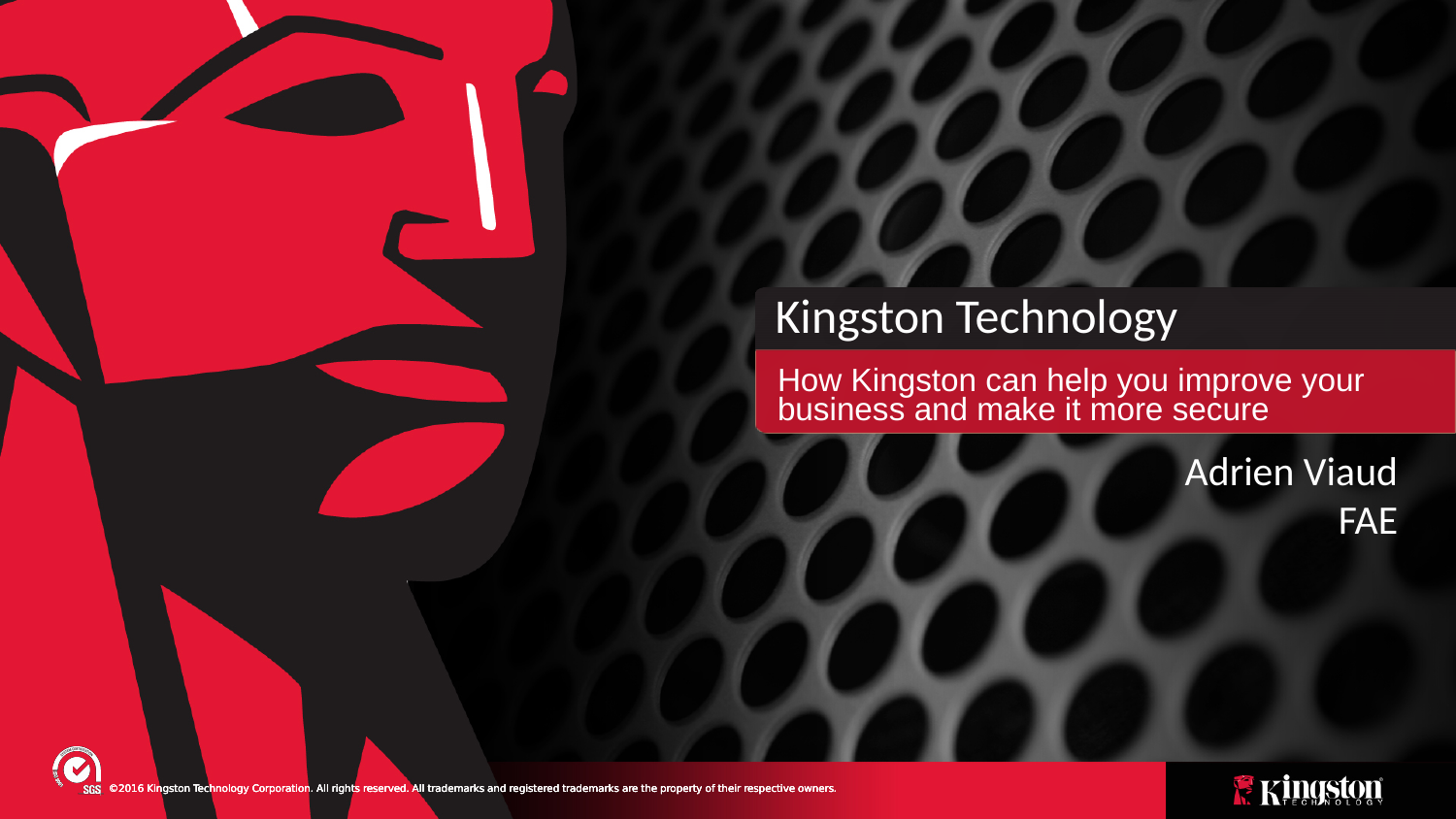

Kingston Technology
How Kingston can help you improve your business and make it more secure
Adrien Viaud
FAE